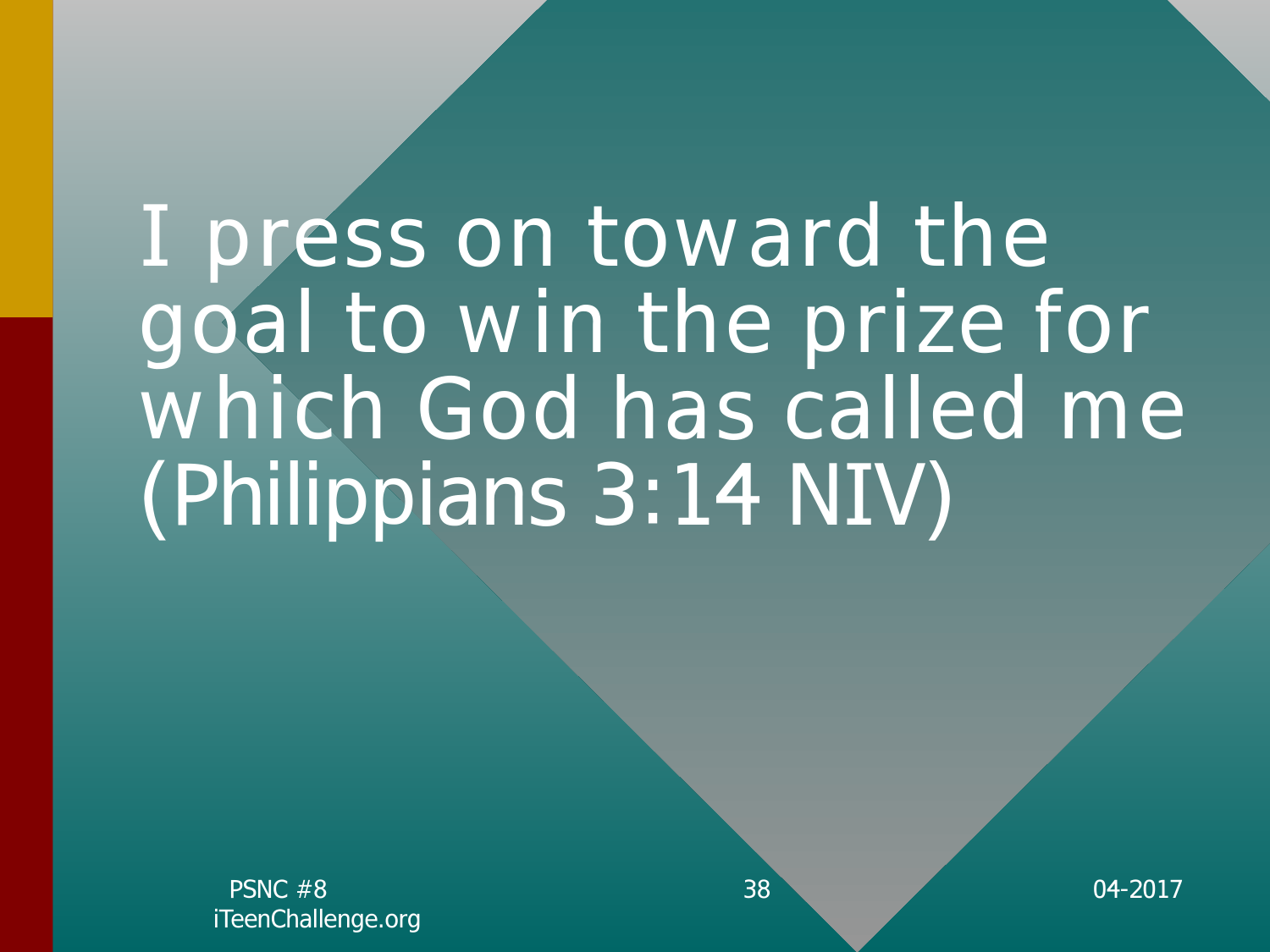

# I press on toward the goal to win the prize for which God has called me (Philippians 3:14 NIV)
PSNC #8           iTeenChallenge.org
38
04-2017